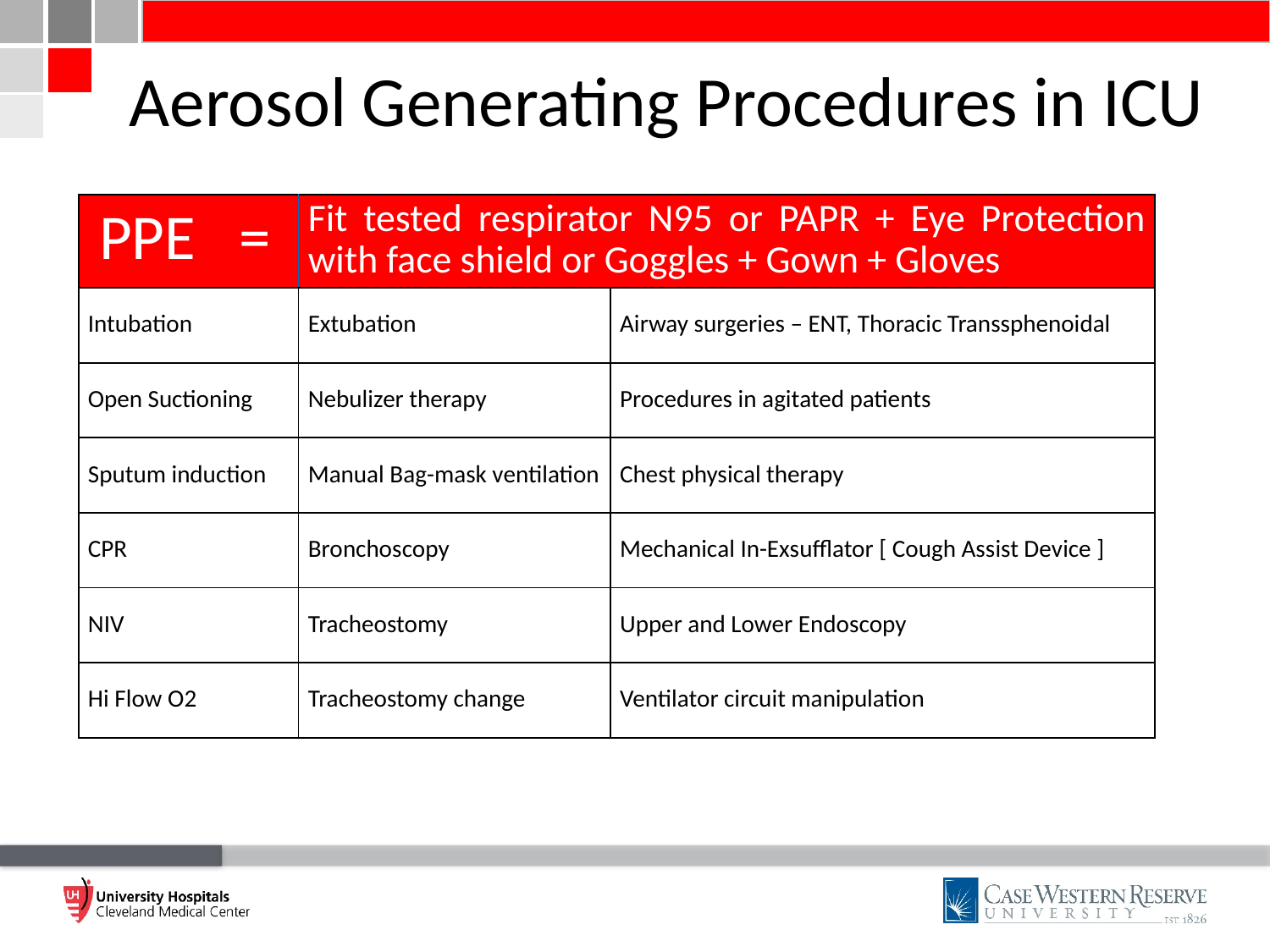

# Aerosol Generating Procedures in ICU
| PPE = | Fit tested respirator N95 or PAPR + Eye Protection with face shield or Goggles + Gown + Gloves |  |
| --- | --- | --- |
| Intubation | Extubation | Airway surgeries – ENT, Thoracic Transsphenoidal |
| Open Suctioning | Nebulizer therapy | Procedures in agitated patients |
| Sputum induction | Manual Bag-mask ventilation | Chest physical therapy |
| CPR | Bronchoscopy | Mechanical In-Exsufflator [ Cough Assist Device ] |
| NIV | Tracheostomy | Upper and Lower Endoscopy |
| Hi Flow O2 | Tracheostomy change | Ventilator circuit manipulation |